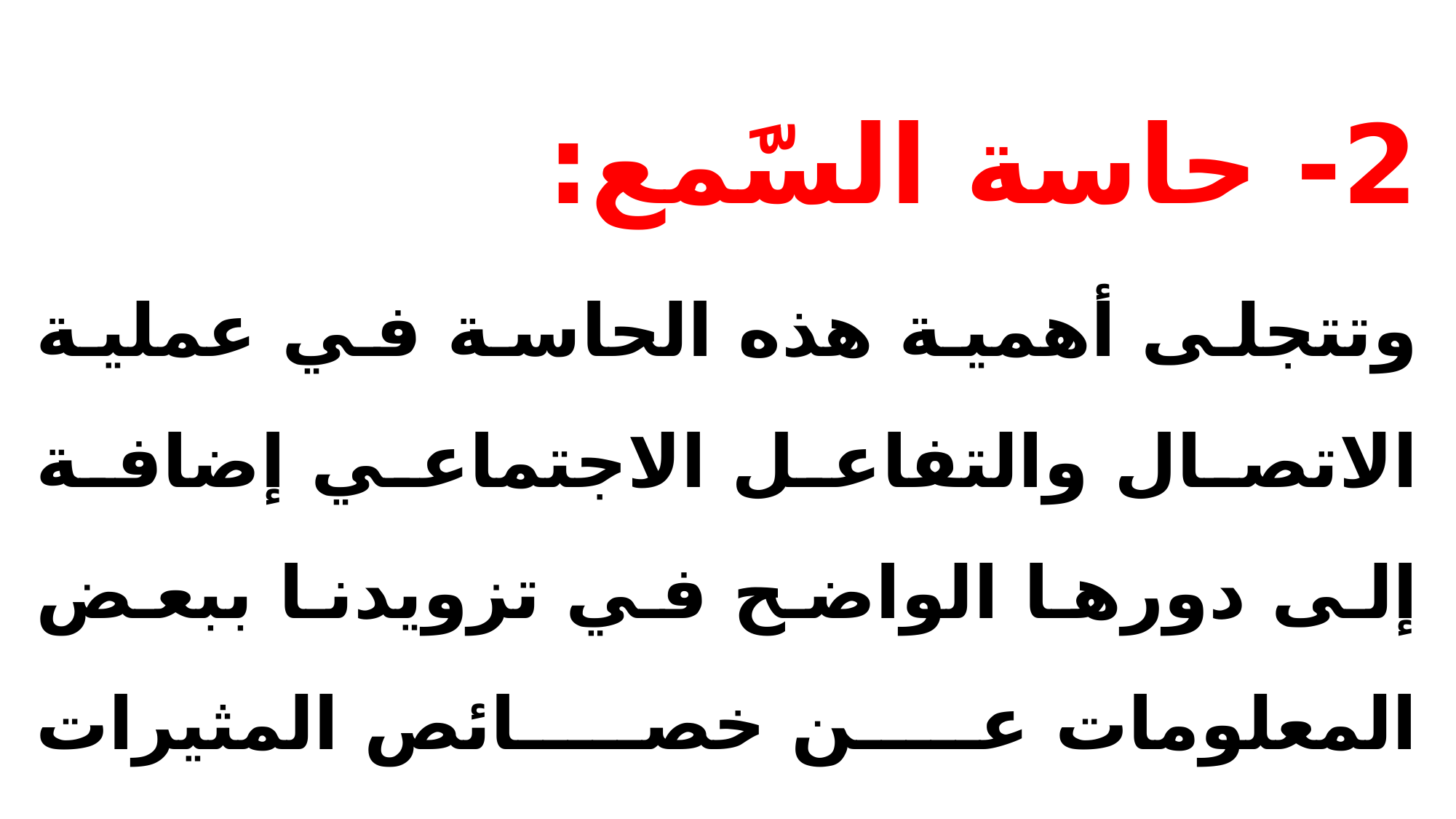

2- حاسة السَّمع:
وتتجلى أهمية هذه الحاسة في عملية الاتصال والتفاعل الاجتماعي إضافة إلى دورها الواضح في تزويدنا ببعض المعلومات عن خصائص المثيرات المختلفة التي لا يمكن الحصول عليها عبر الحواس الأخرى.